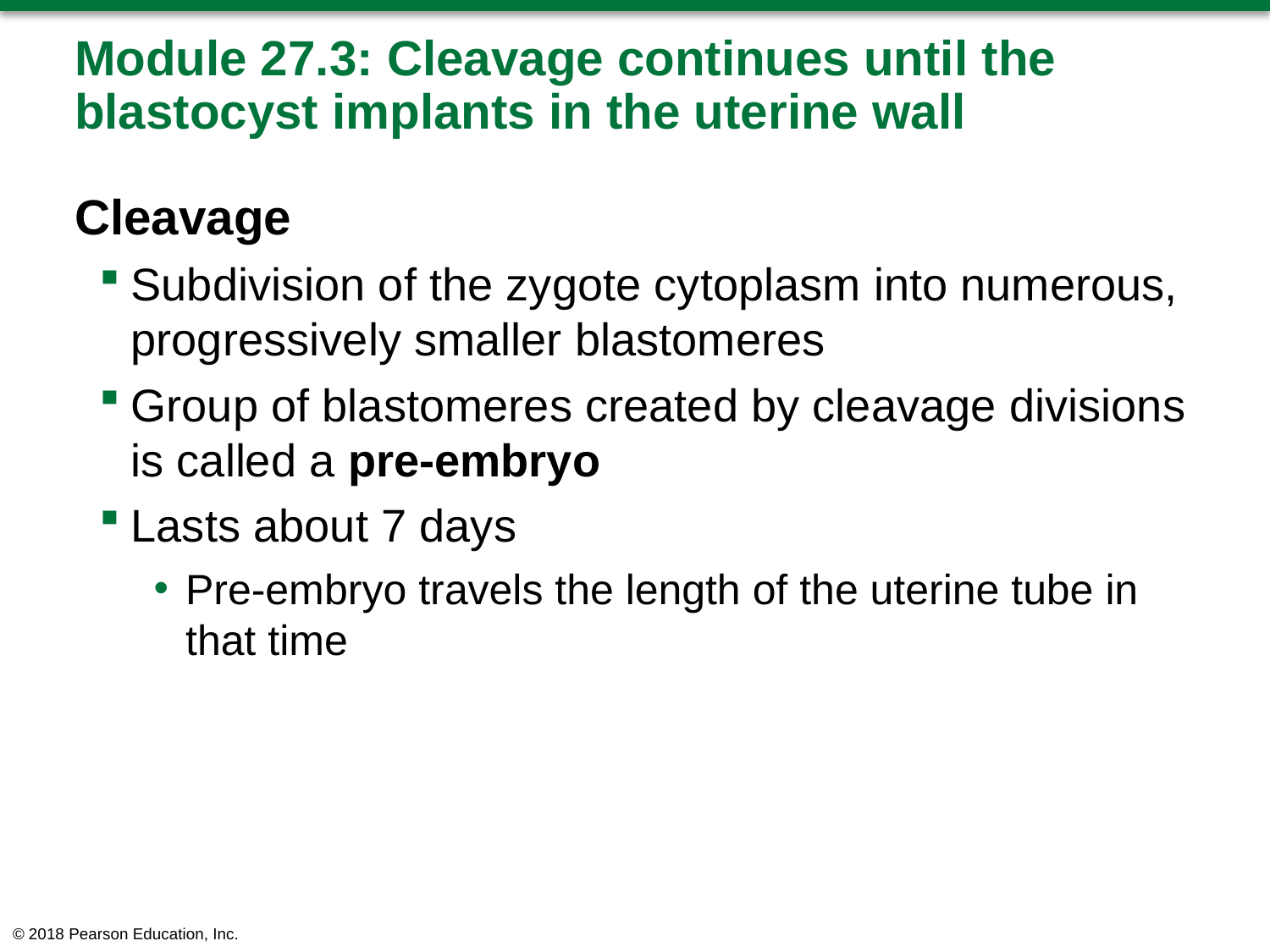

# Module 27.3: Cleavage continues until the blastocyst implants in the uterine wall
Cleavage
Subdivision of the zygote cytoplasm into numerous, progressively smaller blastomeres
Group of blastomeres created by cleavage divisions is called a pre-embryo
Lasts about 7 days
Pre-embryo travels the length of the uterine tube in that time
© 2018 Pearson Education, Inc.